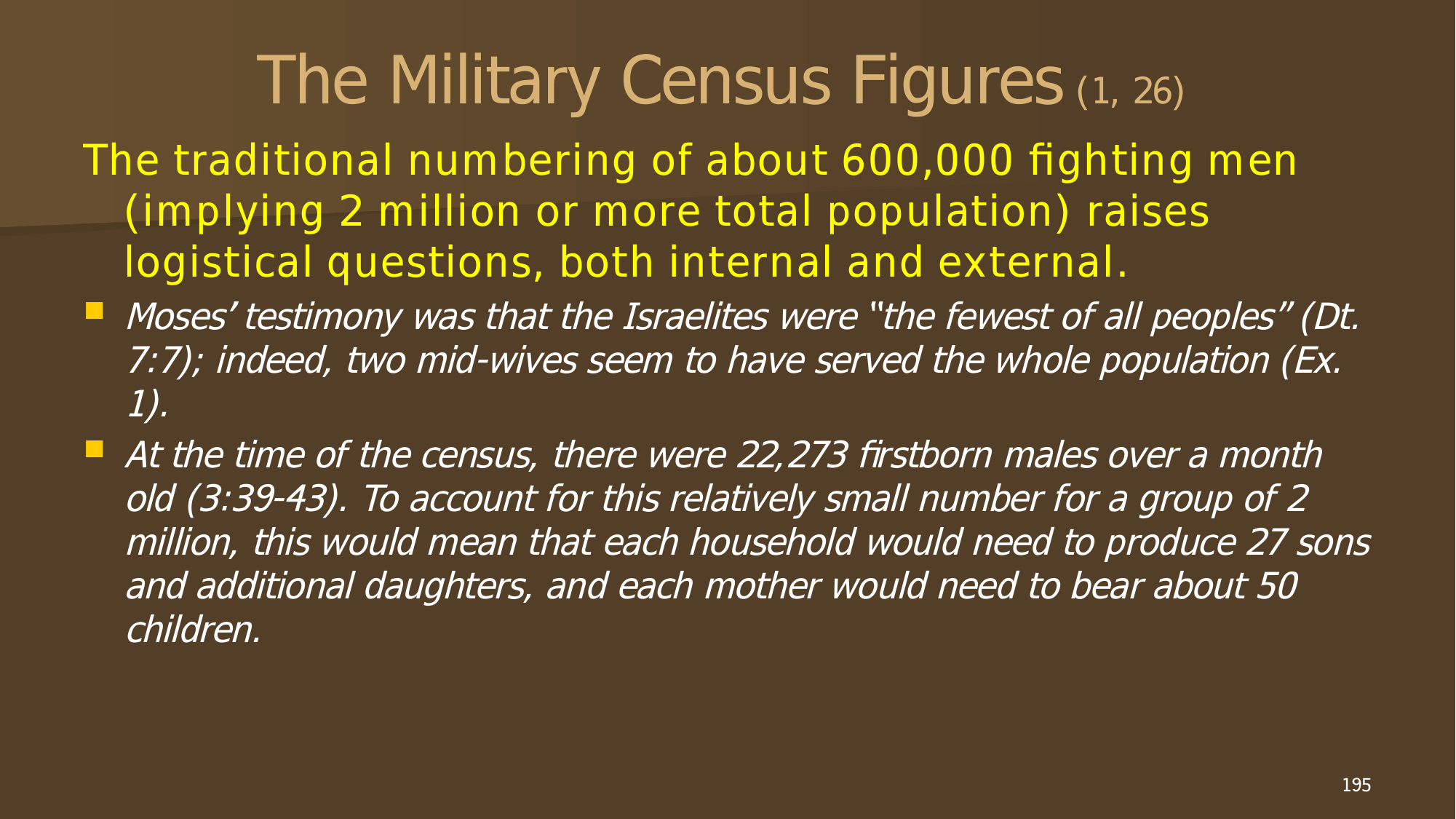

# The Military Census Figures (1, 26)
The traditional numbering of about 600,000 fighting men (implying 2 million or more total population) raises logistical questions, both internal and external.
Moses’ testimony was that the Israelites were “the fewest of all peoples” (Dt. 7:7); indeed, two mid-wives seem to have served the whole population (Ex. 1).
At the time of the census, there were 22,273 firstborn males over a month old (3:39-43). To account for this relatively small number for a group of 2 million, this would mean that each household would need to produce 27 sons and additional daughters, and each mother would need to bear about 50 children.
195